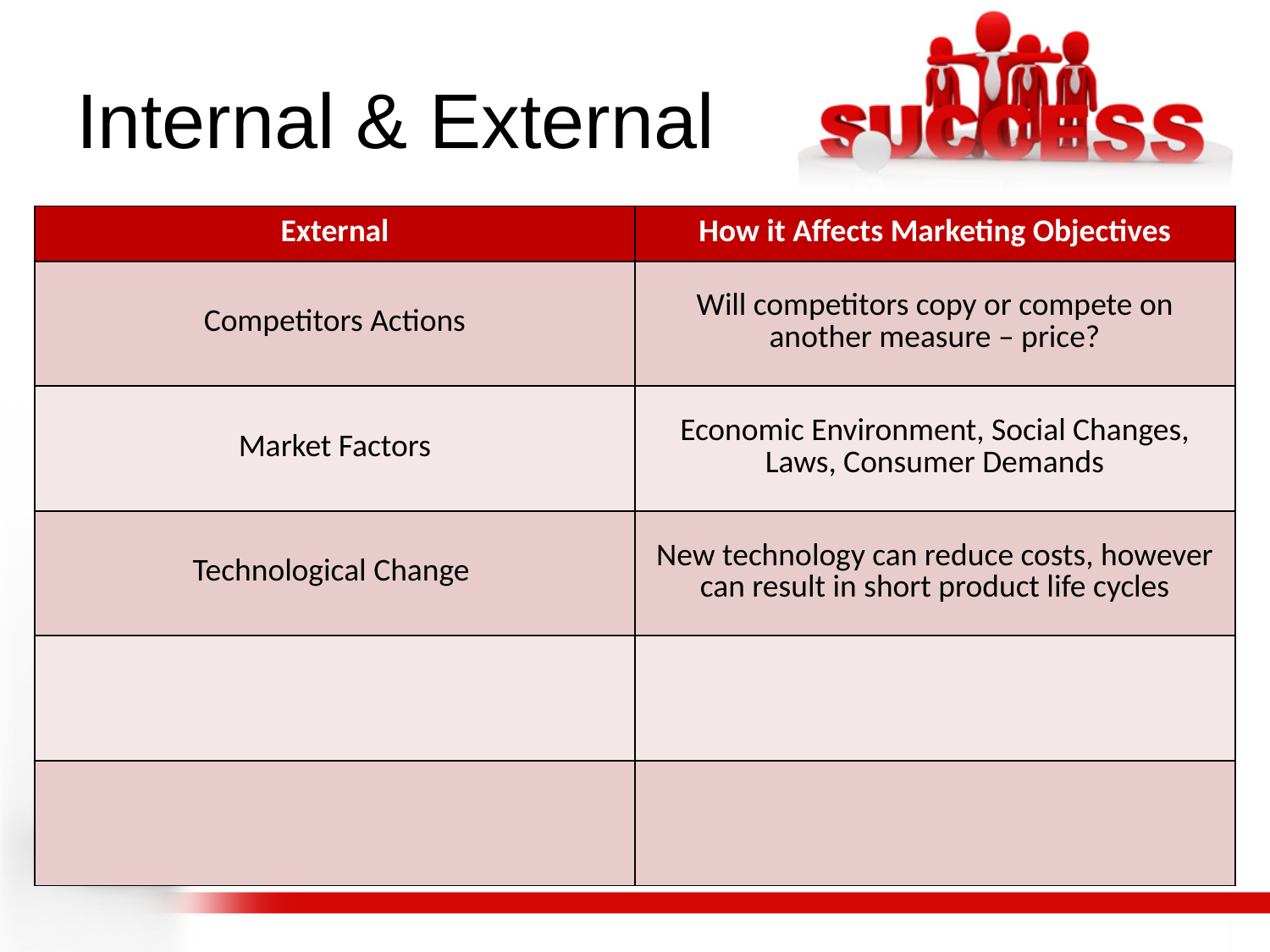

# Internal & External
| External | How it Affects Marketing Objectives |
| --- | --- |
| Competitors Actions | Will competitors copy or compete on another measure – price? |
| Market Factors | Economic Environment, Social Changes, Laws, Consumer Demands |
| Technological Change | New technology can reduce costs, however can result in short product life cycles |
|  |  |
|  |  |